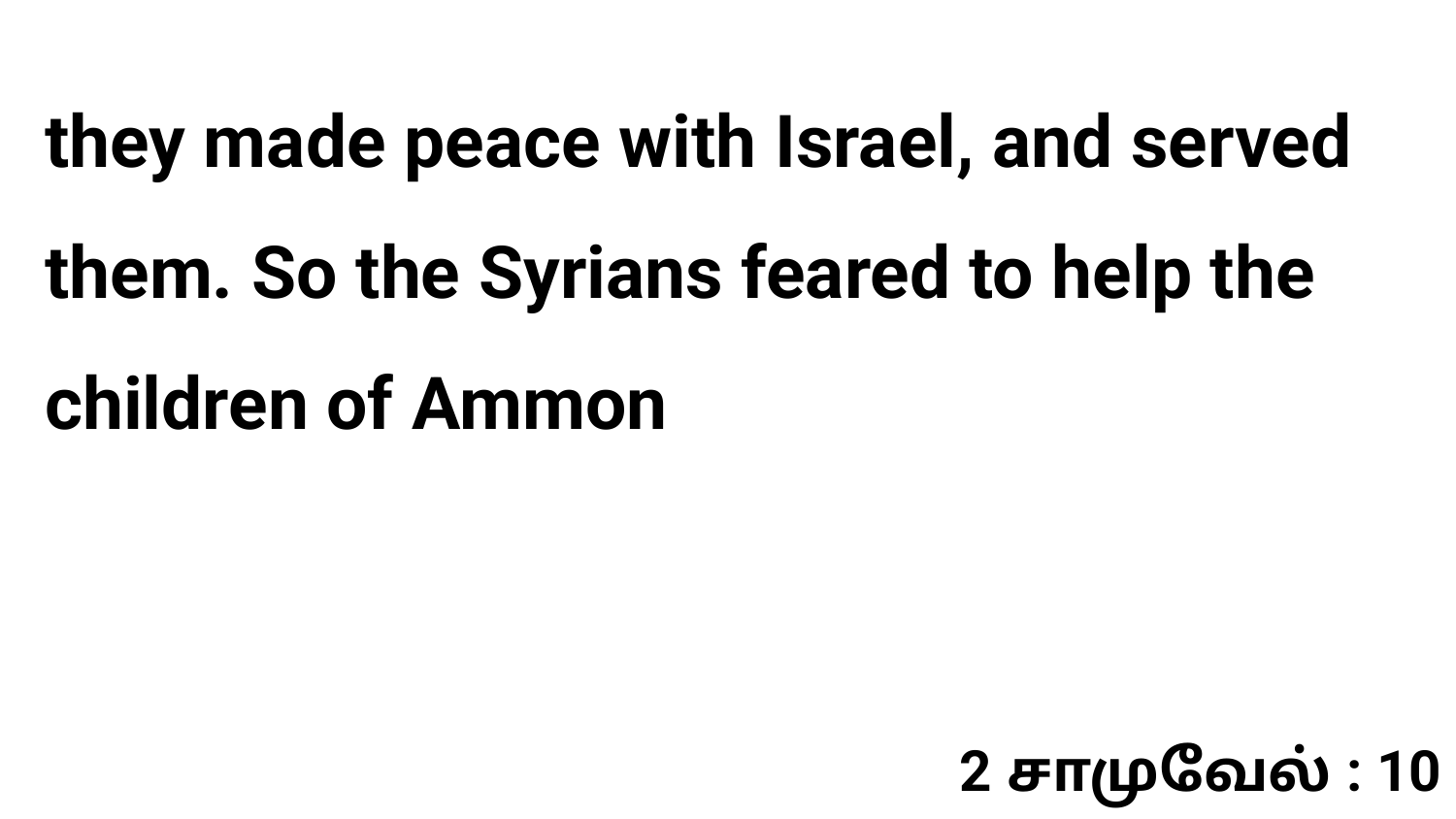

they made peace with Israel, and served them. So the Syrians feared to help the children of Ammon
2 சாமுவேல் : 10